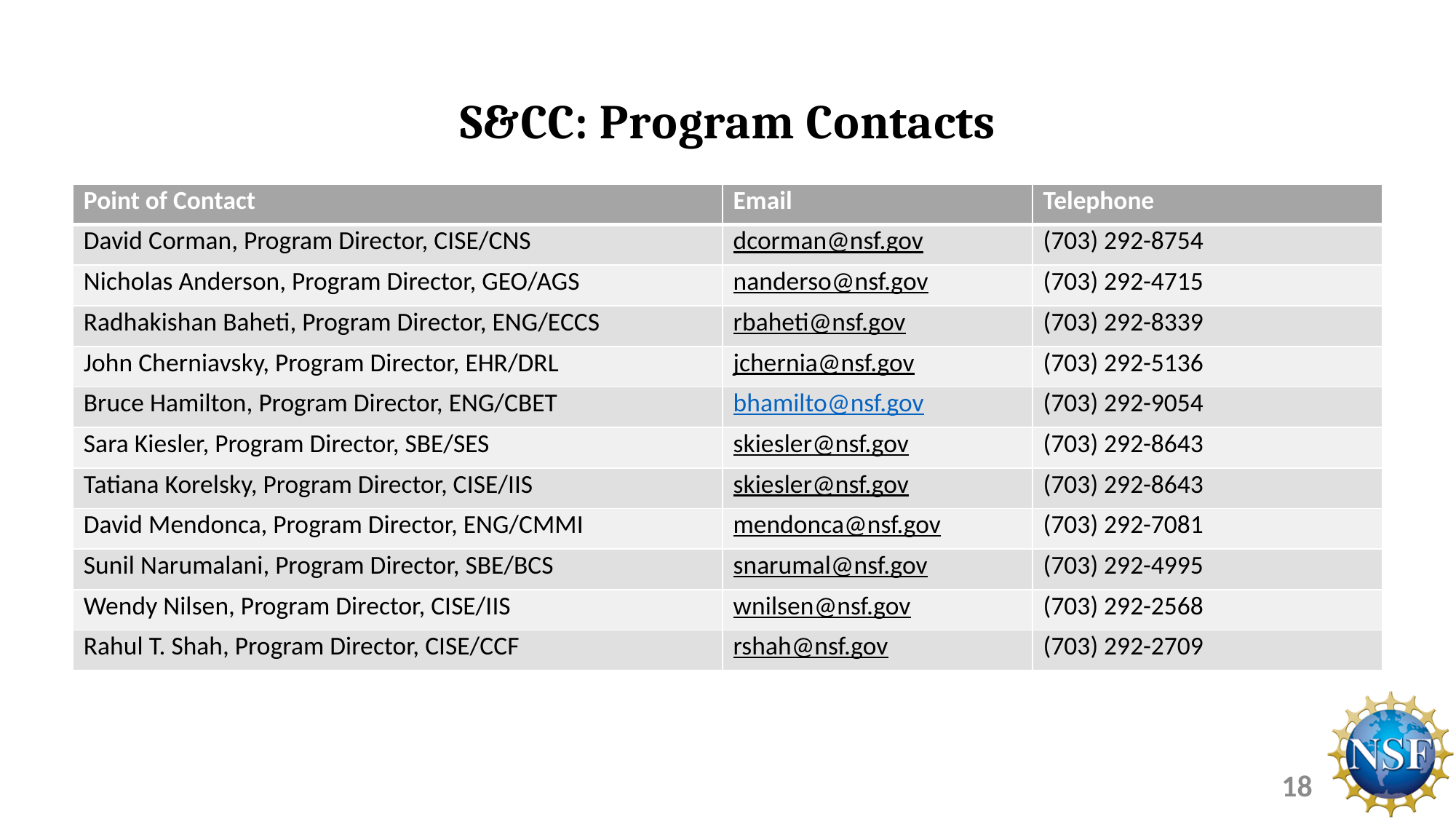

# S&CC: Program Contacts
| Point of Contact | Email | Telephone |
| --- | --- | --- |
| David Corman, Program Director, CISE/CNS | dcorman@nsf.gov | (703) 292-8754 |
| Nicholas Anderson, Program Director, GEO/AGS | nanderso@nsf.gov | (703) 292-4715 |
| Radhakishan Baheti, Program Director, ENG/ECCS | rbaheti@nsf.gov | (703) 292-8339 |
| John Cherniavsky, Program Director, EHR/DRL | jchernia@nsf.gov | (703) 292-5136 |
| Bruce Hamilton, Program Director, ENG/CBET | bhamilto@nsf.gov | (703) 292-9054 |
| Sara Kiesler, Program Director, SBE/SES | skiesler@nsf.gov | (703) 292-8643 |
| Tatiana Korelsky, Program Director, CISE/IIS | skiesler@nsf.gov | (703) 292-8643 |
| David Mendonca, Program Director, ENG/CMMI | mendonca@nsf.gov | (703) 292-7081 |
| Sunil Narumalani, Program Director, SBE/BCS | snarumal@nsf.gov | (703) 292-4995 |
| Wendy Nilsen, Program Director, CISE/IIS | wnilsen@nsf.gov | (703) 292-2568 |
| Rahul T. Shah, Program Director, CISE/CCF | rshah@nsf.gov | (703) 292-2709 |
18